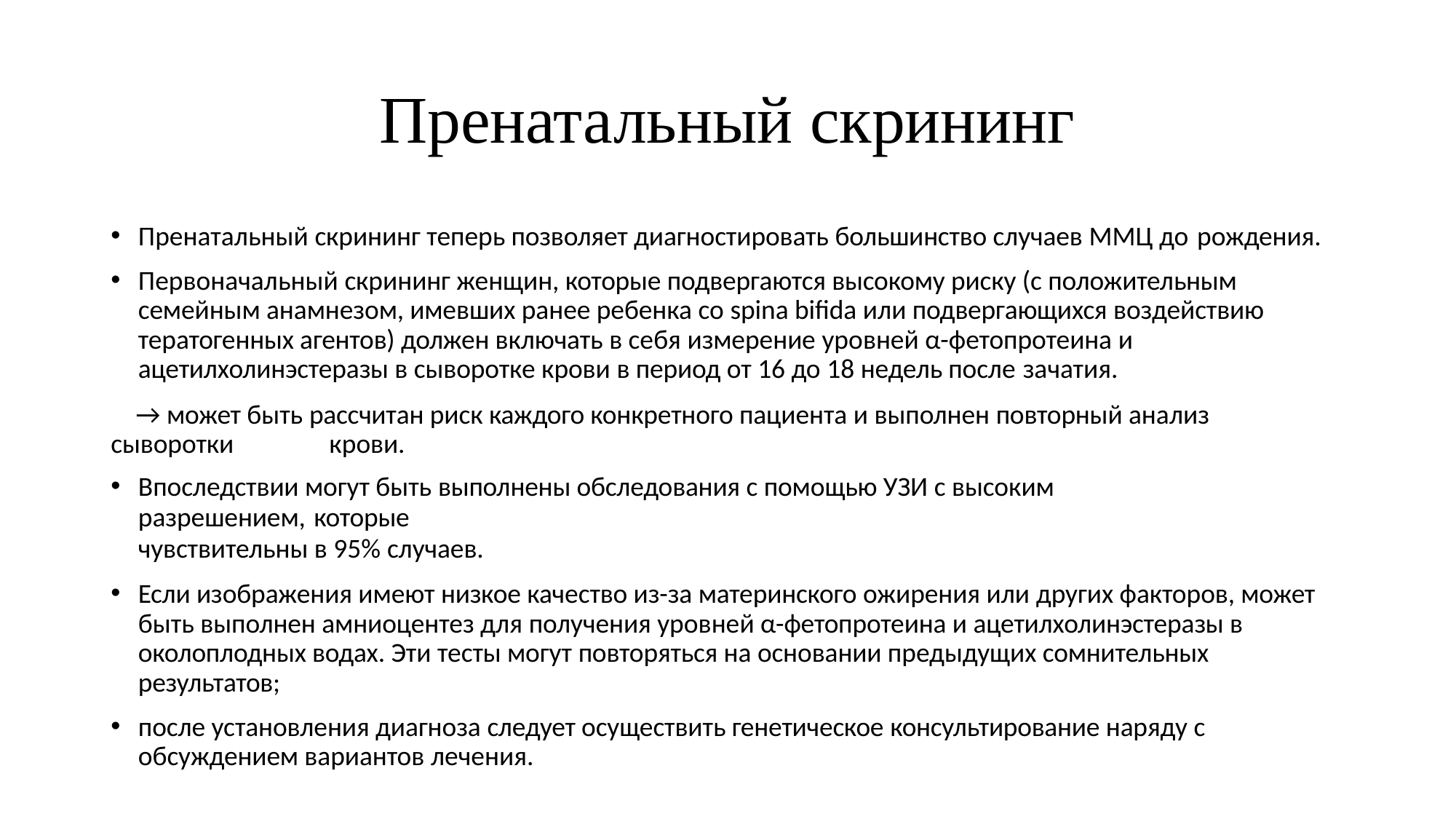

# Пренатальный скрининг
Пренатальный скрининг теперь позволяет диагностировать большинство случаев ММЦ до рождения.
Первоначальный скрининг женщин, которые подвергаются высокому риску (с положительным  семейным анамнезом, имевших ранее ребенка со spina bifida или подвергающихся воздействию  тератогенных агентов) должен включать в себя измерение уровней α-фетопротеина и  ацетилхолинэстеразы в сыворотке крови в период от 16 до 18 недель после зачатия.
→ может быть рассчитан риск каждого конкретного пациента и выполнен повторный анализ  сыворотки	крови.
Впоследствии могут быть выполнены обследования с помощью УЗИ с высоким разрешением, которые
чувствительны в 95% случаев.
Если изображения имеют низкое качество из-за материнского ожирения или других факторов, может  быть выполнен амниоцентез для получения уровней α-фетопротеина и ацетилхолинэстеразы в  околоплодных водах. Эти тесты могут повторяться на основании предыдущих сомнительных  результатов;
после установления диагноза следует осуществить генетическое консультирование наряду с  обсуждением вариантов лечения.